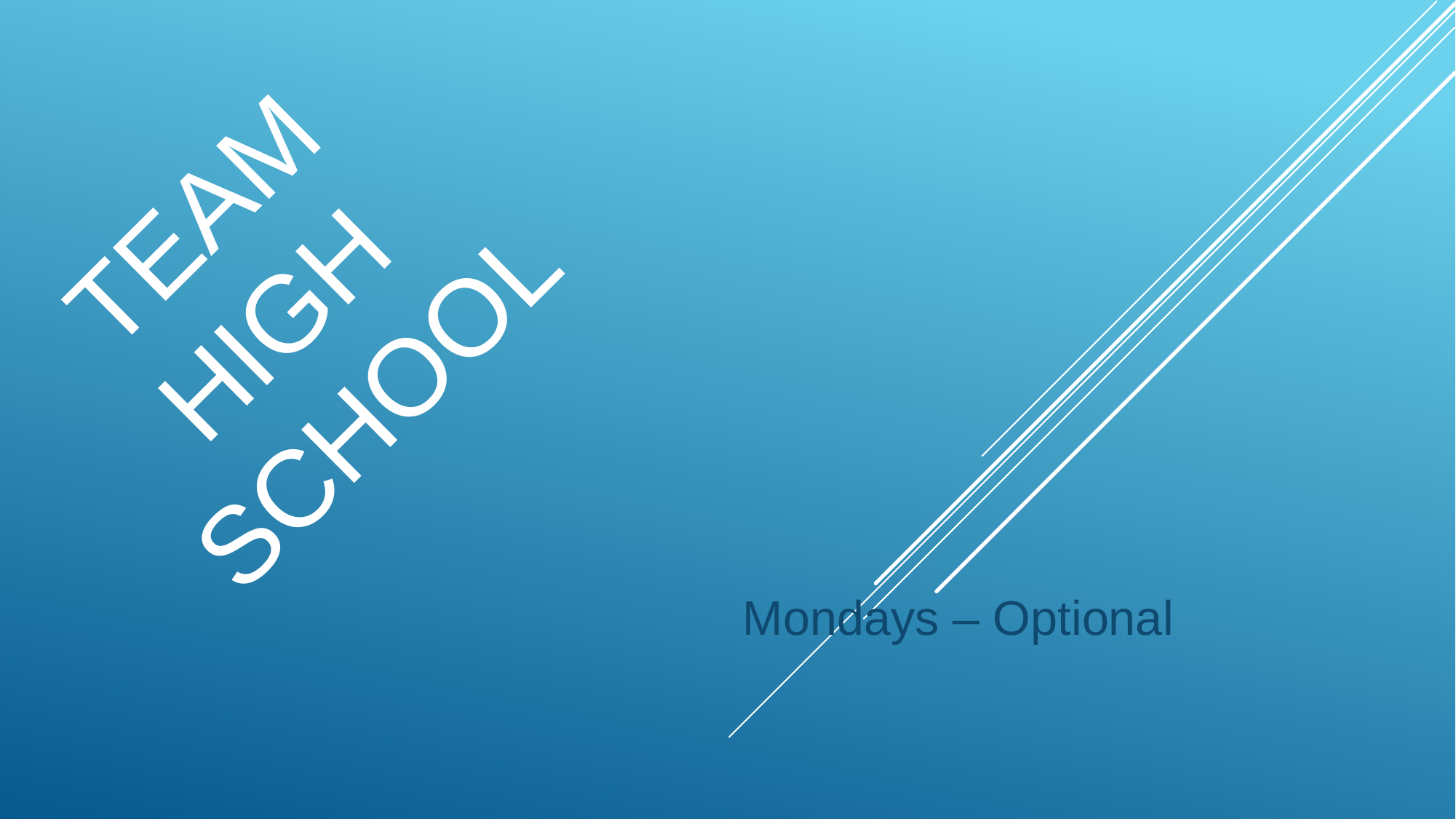

# TEAM High School
Mondays – Optional